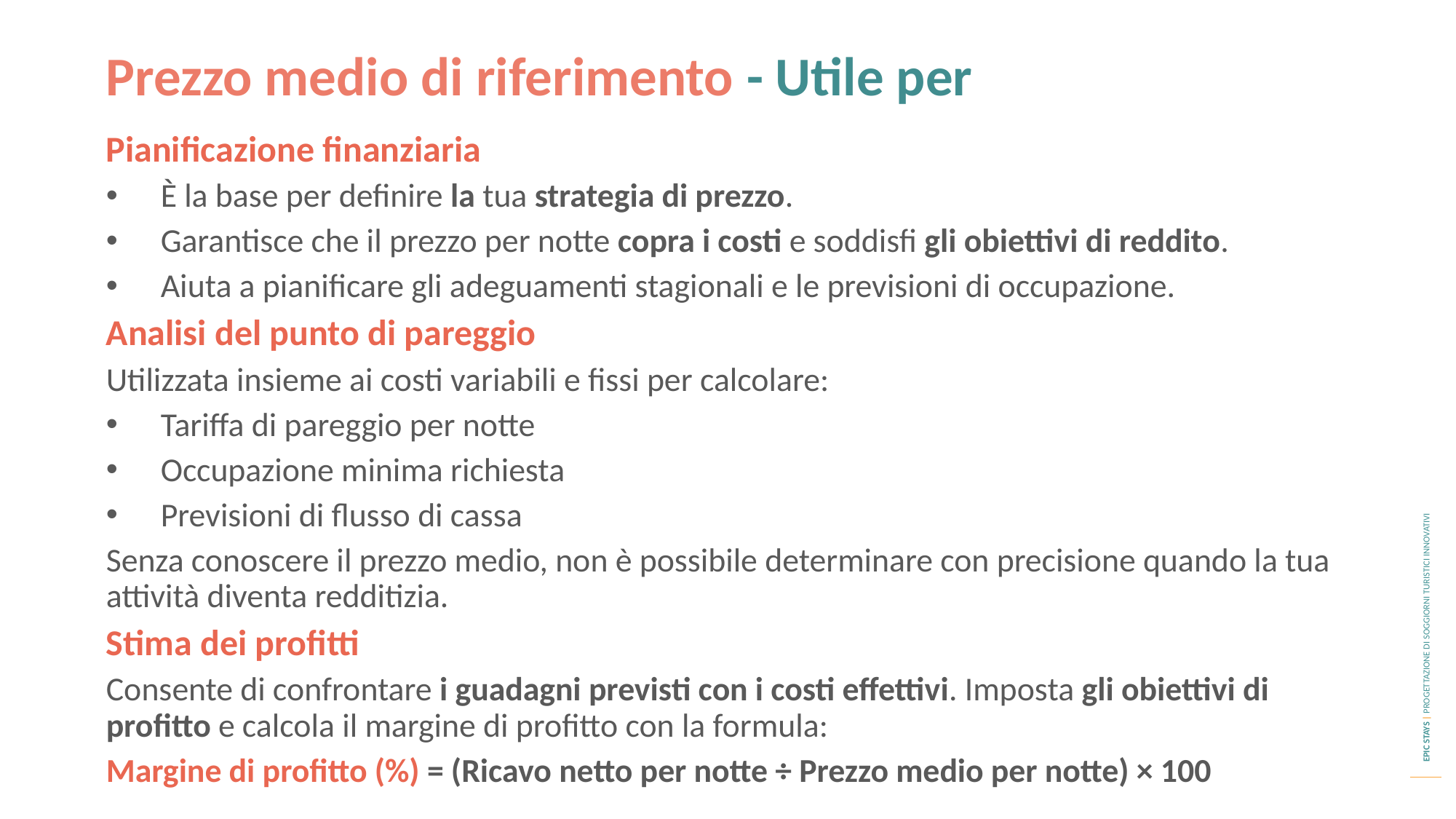

Prezzo medio di riferimento - Utile per
Pianificazione finanziaria
È la base per definire la tua strategia di prezzo.
Garantisce che il prezzo per notte copra i costi e soddisfi gli obiettivi di reddito.
Aiuta a pianificare gli adeguamenti stagionali e le previsioni di occupazione.
Analisi del punto di pareggio
Utilizzata insieme ai costi variabili e fissi per calcolare:
Tariffa di pareggio per notte
Occupazione minima richiesta
Previsioni di flusso di cassa
Senza conoscere il prezzo medio, non è possibile determinare con precisione quando la tua attività diventa redditizia.
Stima dei profitti
Consente di confrontare i guadagni previsti con i costi effettivi. Imposta gli obiettivi di profitto e calcola il margine di profitto con la formula:
Margine di profitto (%) = (Ricavo netto per notte ÷ Prezzo medio per notte) × 100